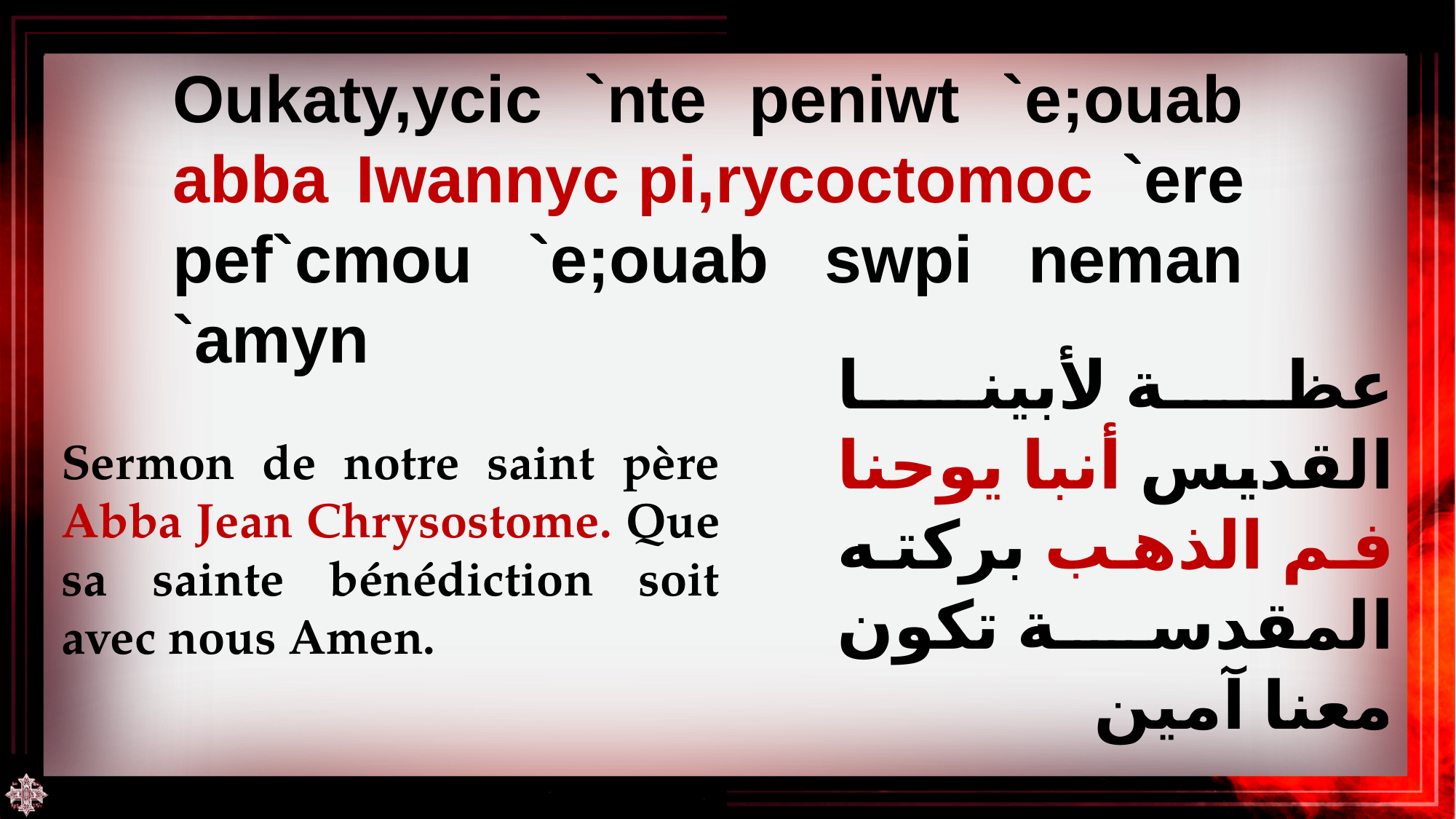

Oukaty,ycic `nte peniwt `e;ouab abba Iwannyc pi,rycoctomoc `ere pef`cmou `e;ouab swpi neman `amyn
Sermon de notre saint père Abba Jean Chrysostome. Que sa sainte bénédiction soit avec nous Amen.

عظة لأبينا القديس أنبا يوحنا فم الذهب بركته المقدسة تكون معنا آمين